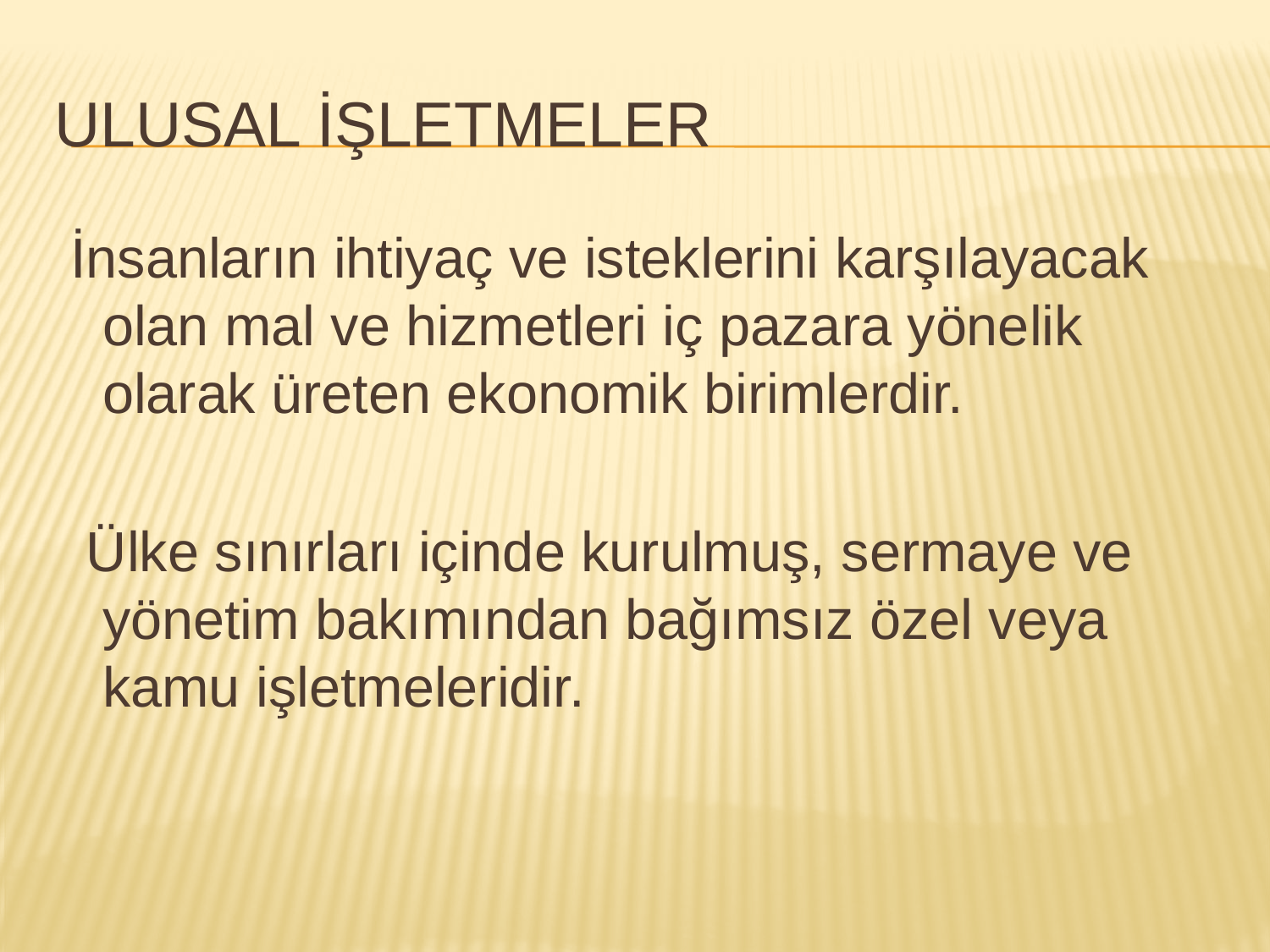

# Ulusal İşletmeler
 İnsanların ihtiyaç ve isteklerini karşılayacak olan mal ve hizmetleri iç pazara yönelik olarak üreten ekonomik birimlerdir.

  Ülke sınırları içinde kurulmuş, sermaye ve yönetim bakımından bağımsız özel veya kamu işletmeleridir.